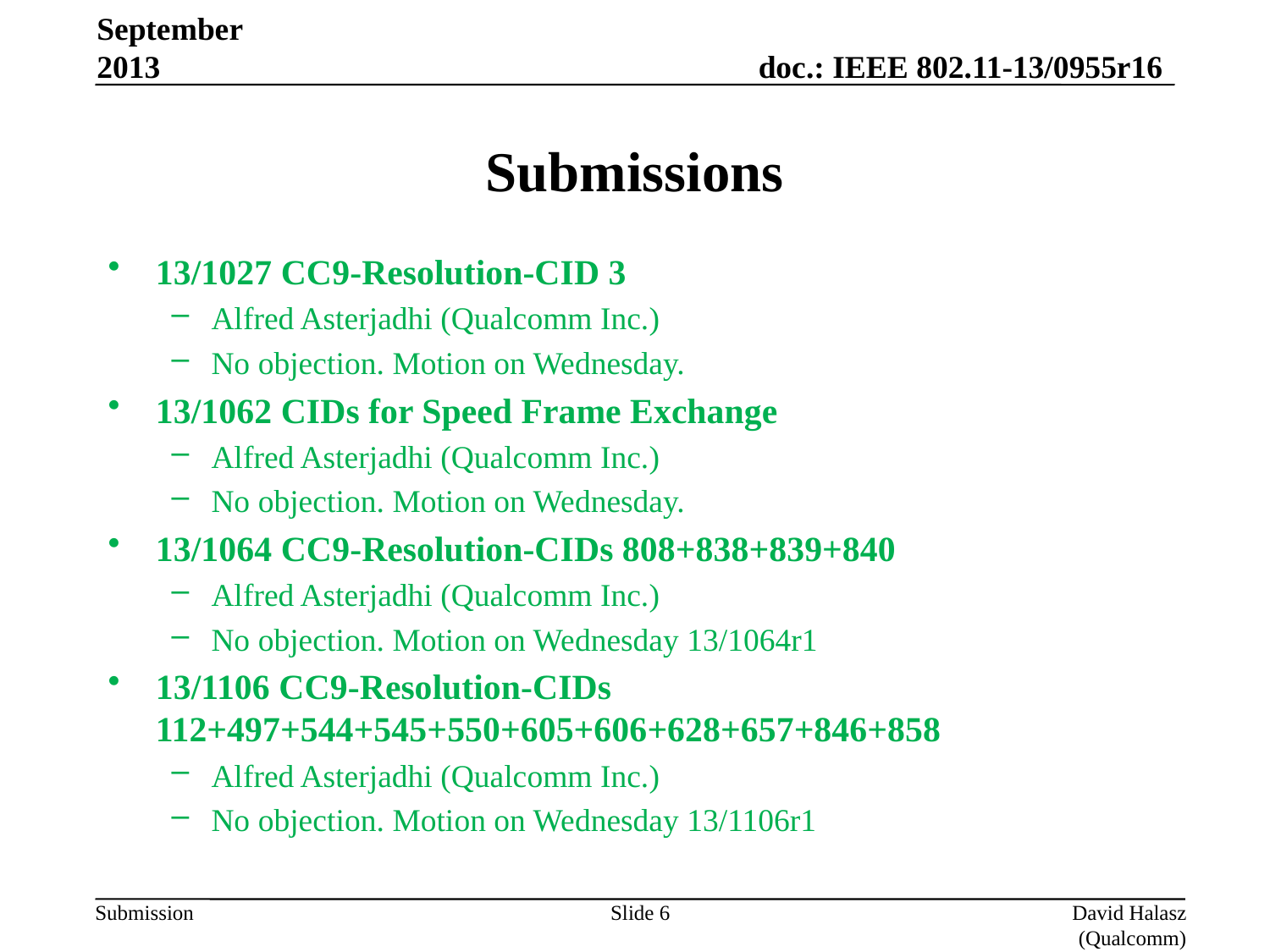

September 2013
# Submissions
13/1027 CC9-Resolution-CID 3
Alfred Asterjadhi (Qualcomm Inc.)
No objection. Motion on Wednesday.
13/1062 CIDs for Speed Frame Exchange
Alfred Asterjadhi (Qualcomm Inc.)
No objection. Motion on Wednesday.
13/1064 CC9-Resolution-CIDs 808+838+839+840
Alfred Asterjadhi (Qualcomm Inc.)
No objection. Motion on Wednesday 13/1064r1
13/1106 CC9-Resolution-CIDs 112+497+544+545+550+605+606+628+657+846+858
Alfred Asterjadhi (Qualcomm Inc.)
No objection. Motion on Wednesday 13/1106r1

Slide 6
David Halasz (Qualcomm)